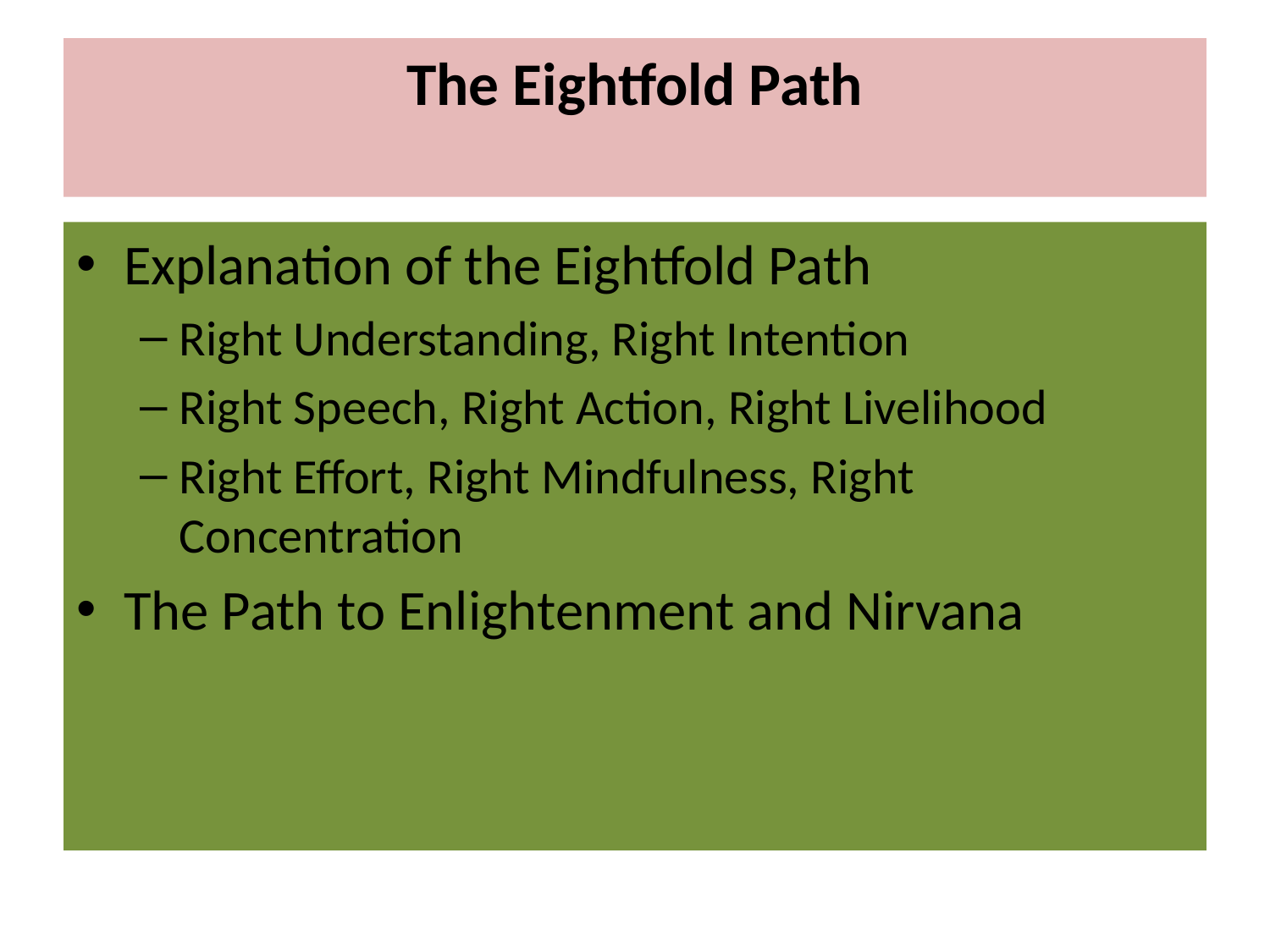

# The Eightfold Path
Explanation of the Eightfold Path
Right Understanding, Right Intention
Right Speech, Right Action, Right Livelihood
Right Effort, Right Mindfulness, Right Concentration
The Path to Enlightenment and Nirvana